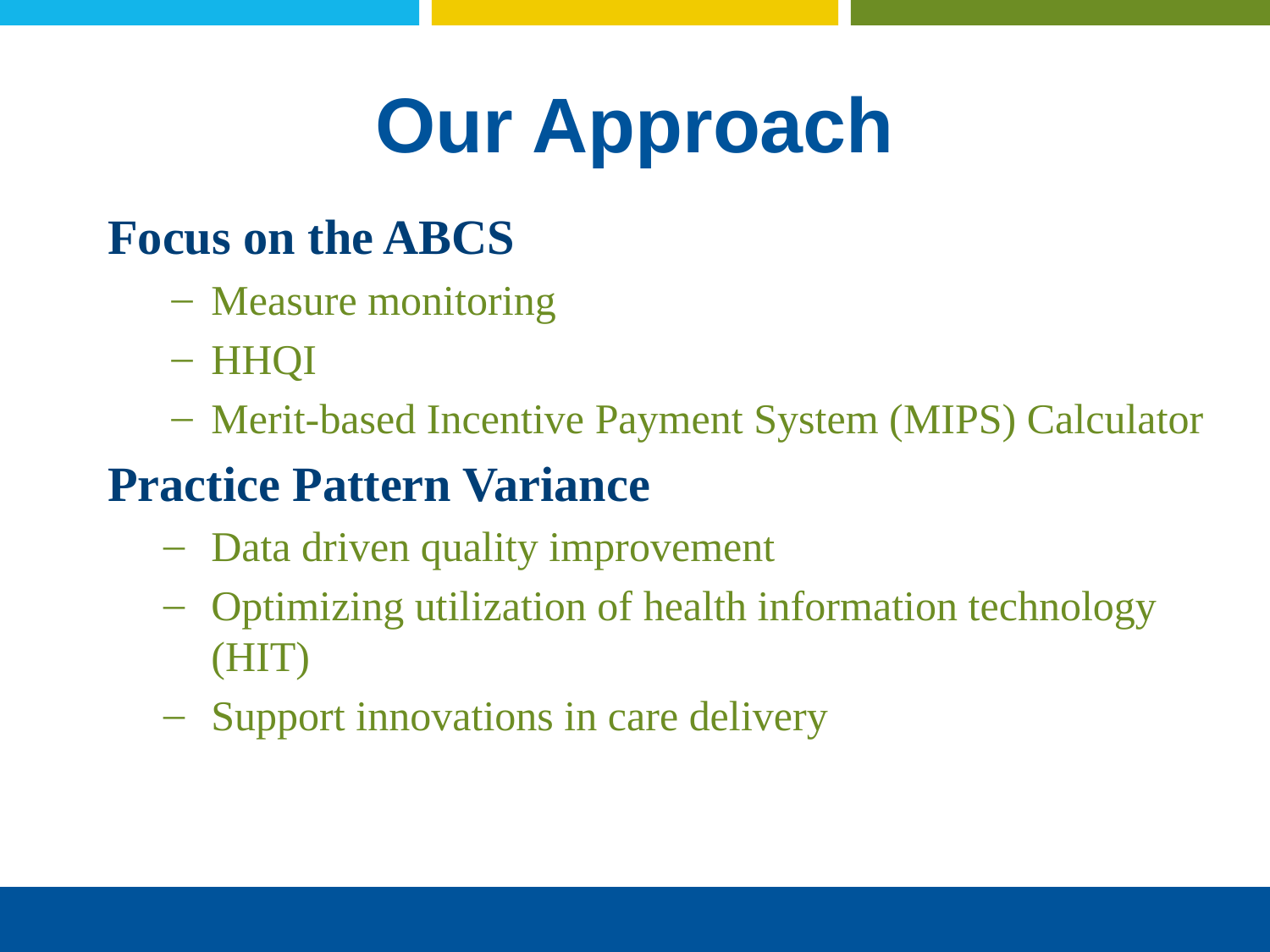

# Our Approach
Focus on the ABCS
Measure monitoring
HHQI
Merit-based Incentive Payment System (MIPS) Calculator
Practice Pattern Variance
Data driven quality improvement
Optimizing utilization of health information technology (HIT)
Support innovations in care delivery